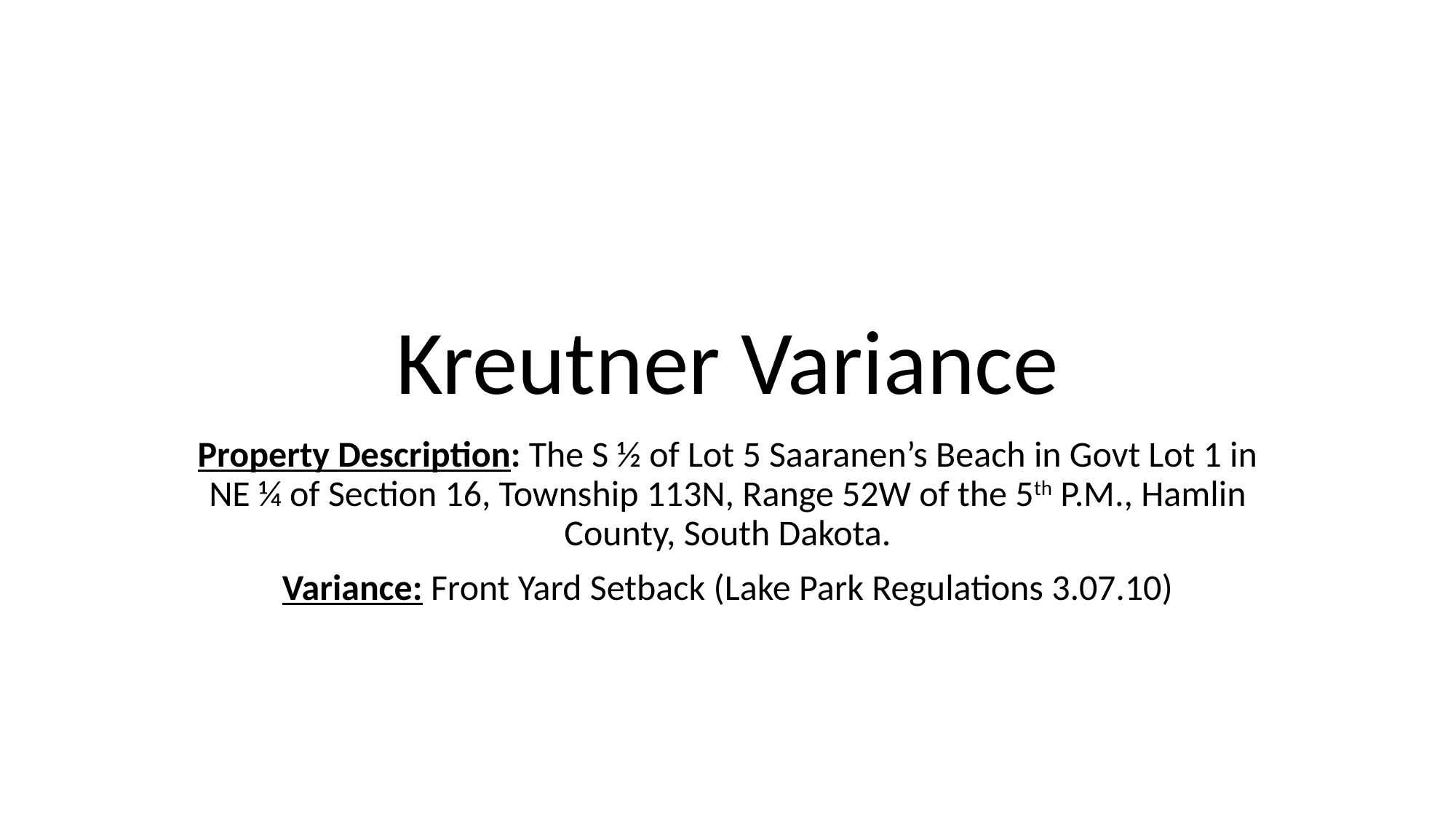

# Kreutner Variance
Property Description: The S ½ of Lot 5 Saaranen’s Beach in Govt Lot 1 in NE ¼ of Section 16, Township 113N, Range 52W of the 5th P.M., Hamlin County, South Dakota.
Variance: Front Yard Setback (Lake Park Regulations 3.07.10)